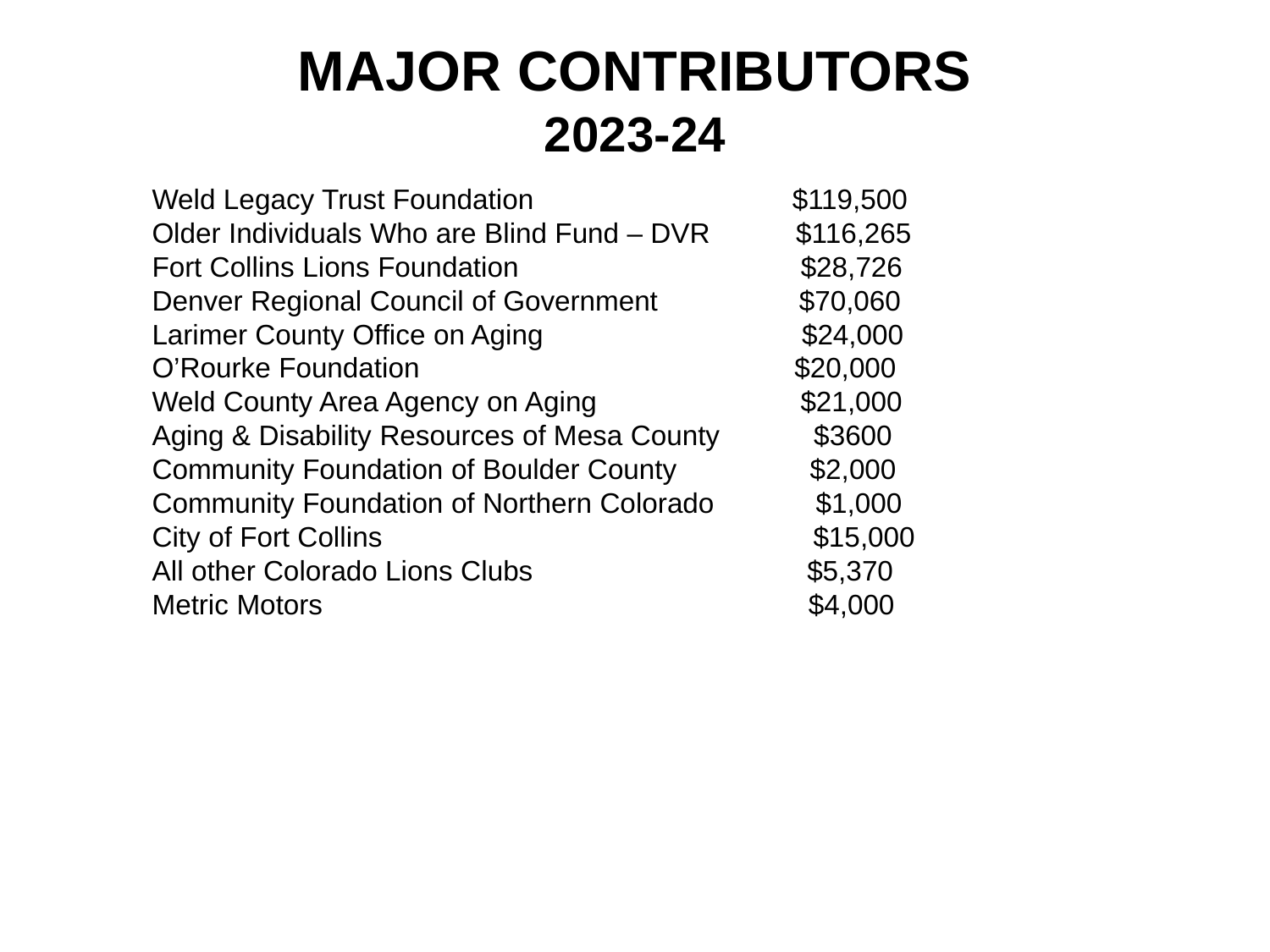

# MAJOR CONTRIBUTORS 2023-24
Weld Legacy Trust Foundation                                 $119,500
Older Individuals Who are Blind Fund – DVR           $116,265
Fort Collins Lions Foundation                                    $28,726
Denver Regional Council of Government                  $70,060
Larimer County Office on Aging                                 $24,000
O’Rourke Foundation                                                $20,000
Weld County Area Agency on Aging                          $21,000
Aging & Disability Resources of Mesa County            $3600
Community Foundation of Boulder County                 $2,000
Community Foundation of Northern Colorado             $1,000
City of Fort Collins                                                       $15,000
All other Colorado Lions Clubs                                   $5,370
Metric Motors                                                              $4,000